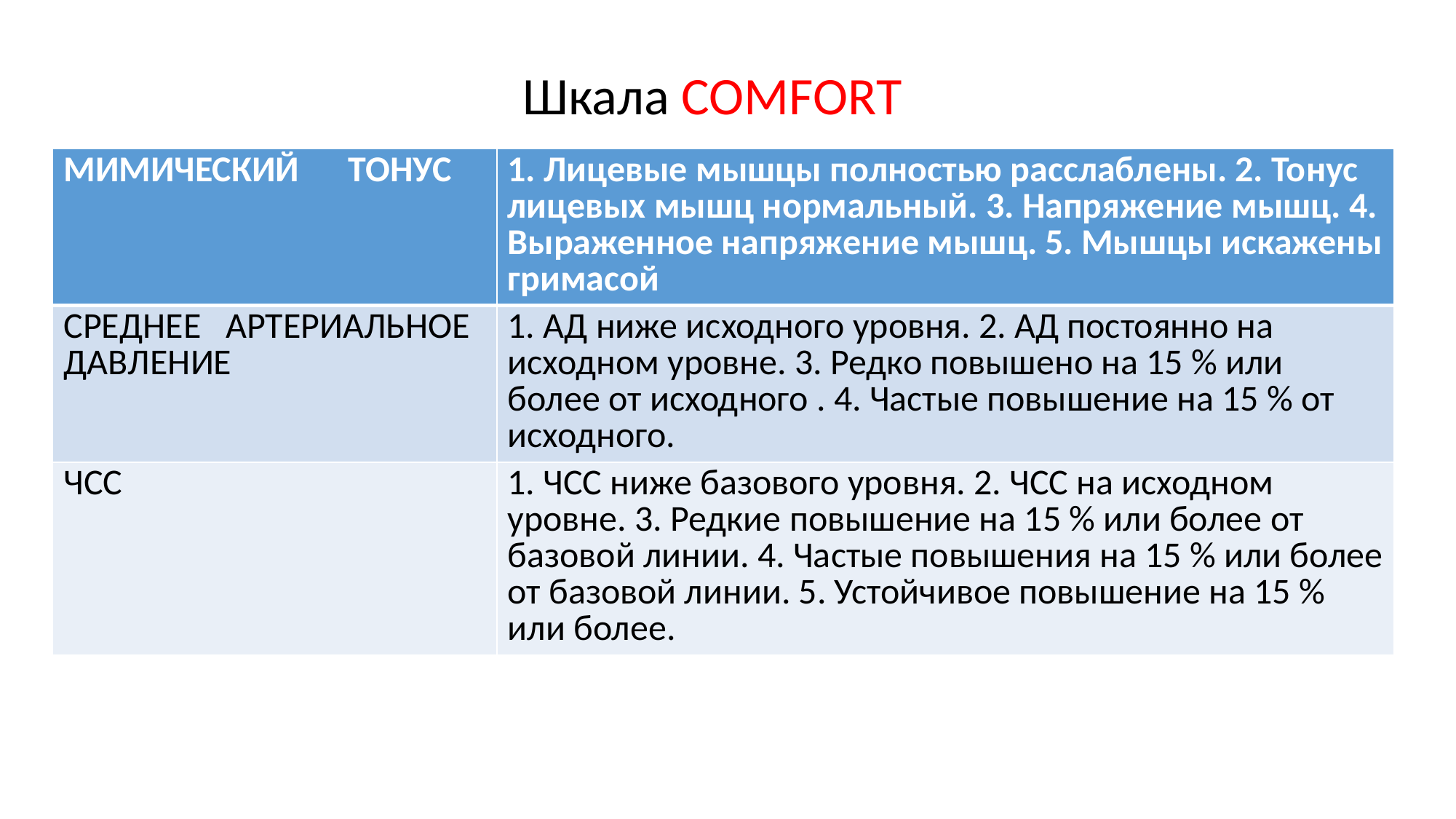

# Шкала COMFORT
| МИМИЧЕСКИЙ ТОНУС | 1. Лицевые мышцы полностью расслаблены. 2. Тонус лицевых мышц нормальный. 3. Напряжение мышц. 4. Выраженное напряжение мышц. 5. Мышцы искажены гримасой |
| --- | --- |
| СРЕДНЕЕ АРТЕРИАЛЬНОЕ ДАВЛЕНИЕ | 1. АД ниже исходного уровня. 2. АД постоянно на исходном уровне. 3. Редко повышено на 15 % или более от исходного . 4. Частые повышение на 15 % от исходного. |
| ЧСС | 1. ЧСС ниже базового уровня. 2. ЧСС на исходном уровне. 3. Редкие повышение на 15 % или более от базовой линии. 4. Частые повышения на 15 % или более от базовой линии. 5. Устойчивое повышение на 15 % или более. |